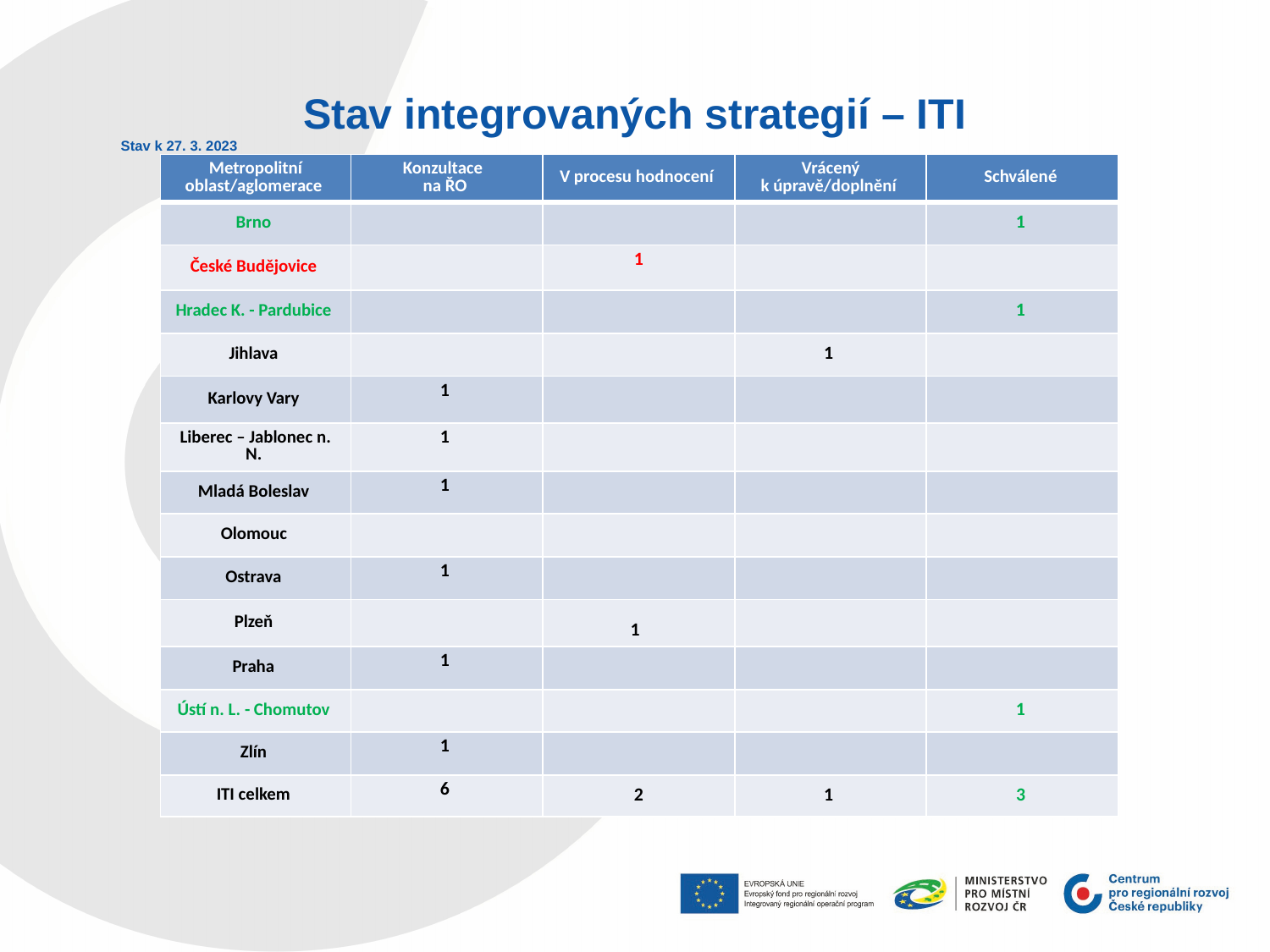

Stav integrovaných strategií – ITI
Stav k 27. 3. 2023

| Metropolitní oblast/aglomerace | Konzultace   na ŘO | V procesu hodnocení | Vrácený k úpravě/doplnění | Schválené |
| --- | --- | --- | --- | --- |
| Brno |  |  |  | 1 |
| České Budějovice |  | 1 |  |  |
| Hradec K. - Pardubice |  |  |  | 1 |
| Jihlava |  |  | 1 |  |
| Karlovy Vary | 1 |  |  |  |
| Liberec – Jablonec n. N. | 1 |  |  |  |
| Mladá Boleslav | 1 |  |  |  |
| Olomouc |  |  |  |  |
| Ostrava | 1 |  |  |  |
| Plzeň |  | 1 |  |  |
| Praha | 1 |  |  |  |
| Ústí n. L. - Chomutov |  |  |  | 1 |
| Zlín | 1 |  |  |  |
| ITI celkem | 6 | 2 | 1 | 3 |